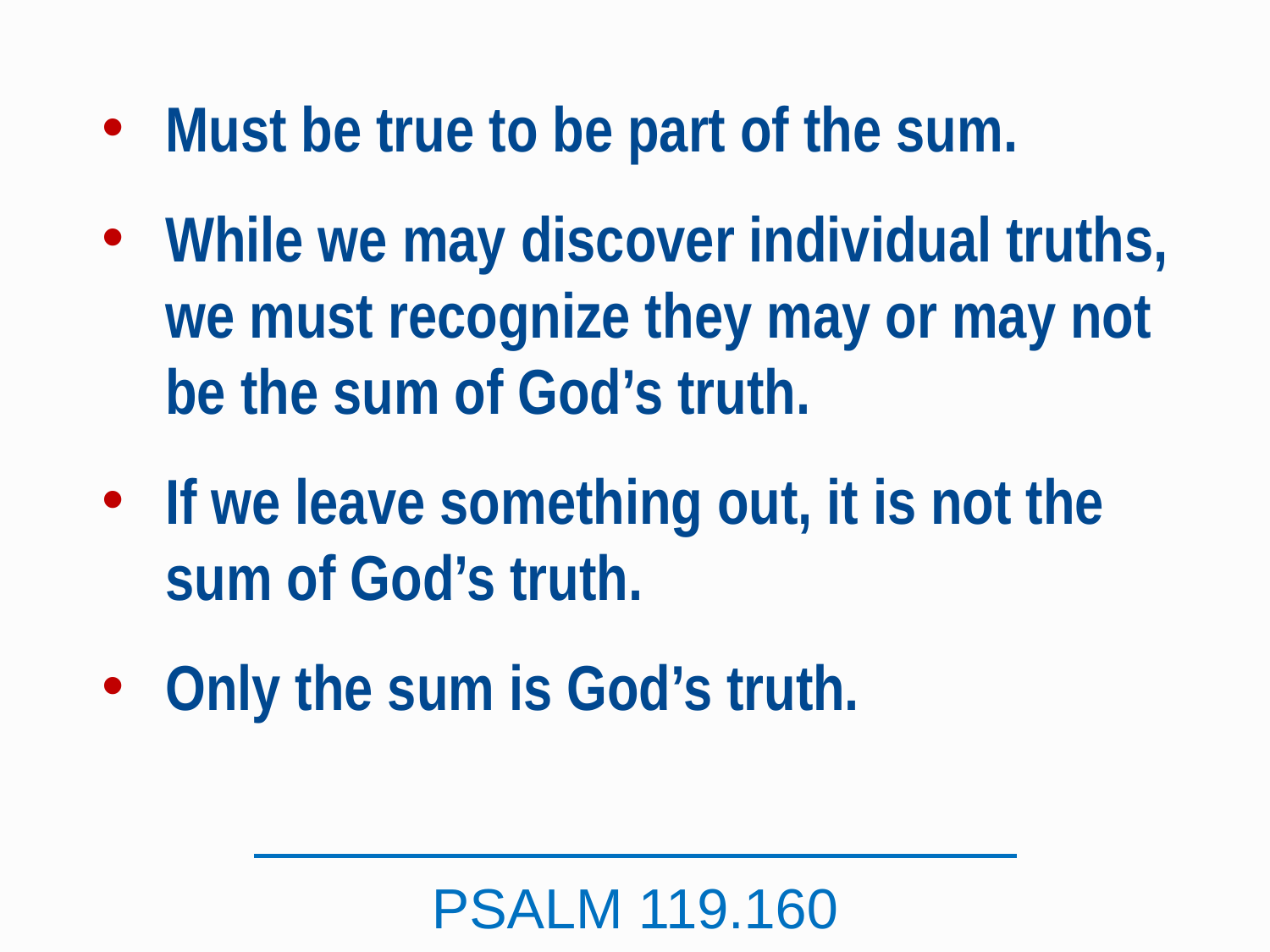

Must be true to be part of the sum.

While we may discover individual truths, we must recognize they may or may not be the sum of God’s truth.

If we leave something out, it is not the sum of God’s truth.

Only the sum is God’s truth.
PSALM 119.160